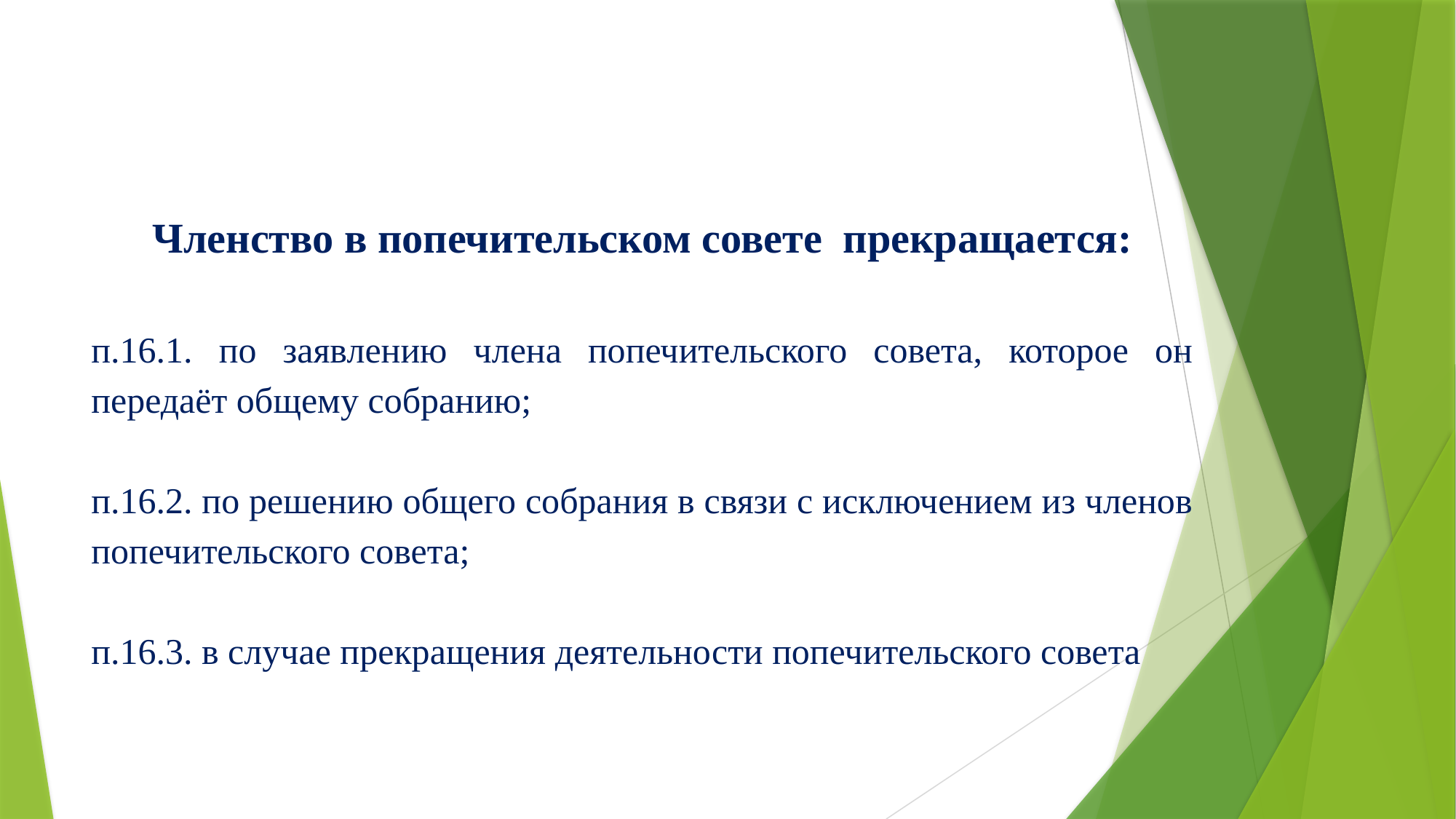

Членство в попечительском совете  прекращается:

п.16.1. по заявлению члена попечительского совета, которое он передаёт общему собранию;

п.16.2. по решению общего собрания в связи с исключением из членов попечительского совета;

п.16.3. в случае прекращения деятельности попечительского совета